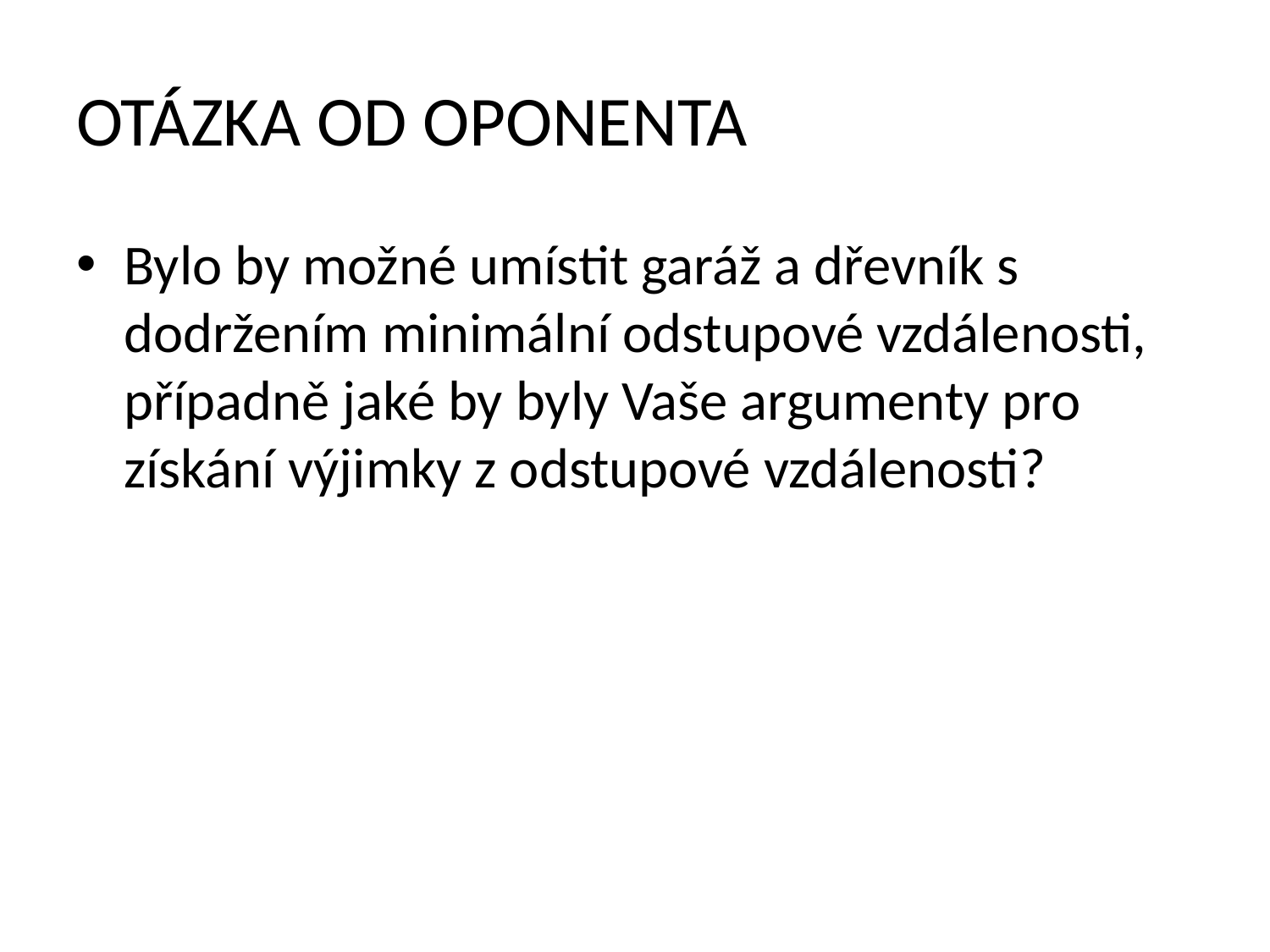

# OTÁZKA OD OPONENTA
Bylo by možné umístit garáž a dřevník s dodržením minimální odstupové vzdálenosti, případně jaké by byly Vaše argumenty pro získání výjimky z odstupové vzdálenosti?